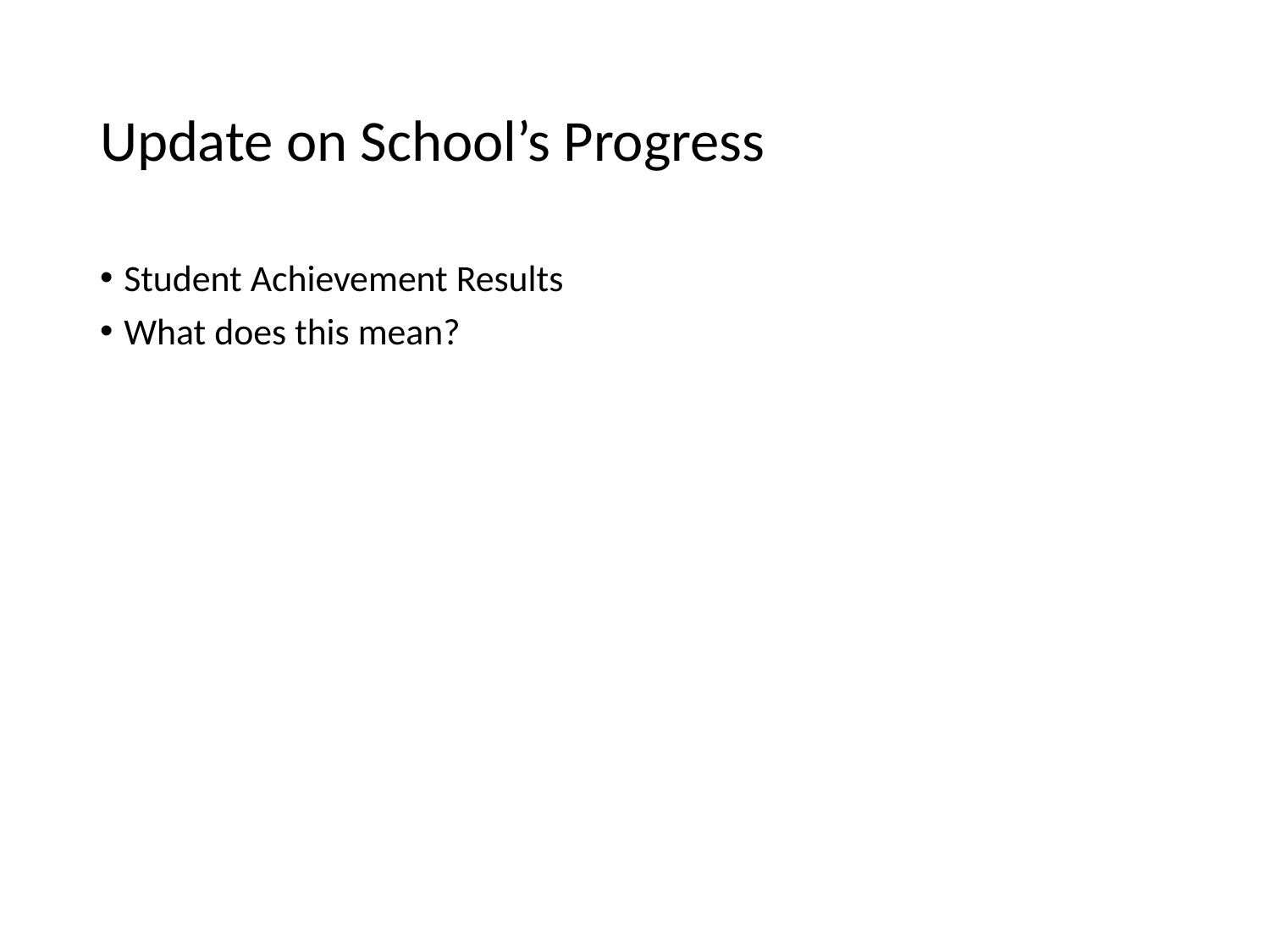

# Update on School’s Progress
Student Achievement Results
What does this mean?